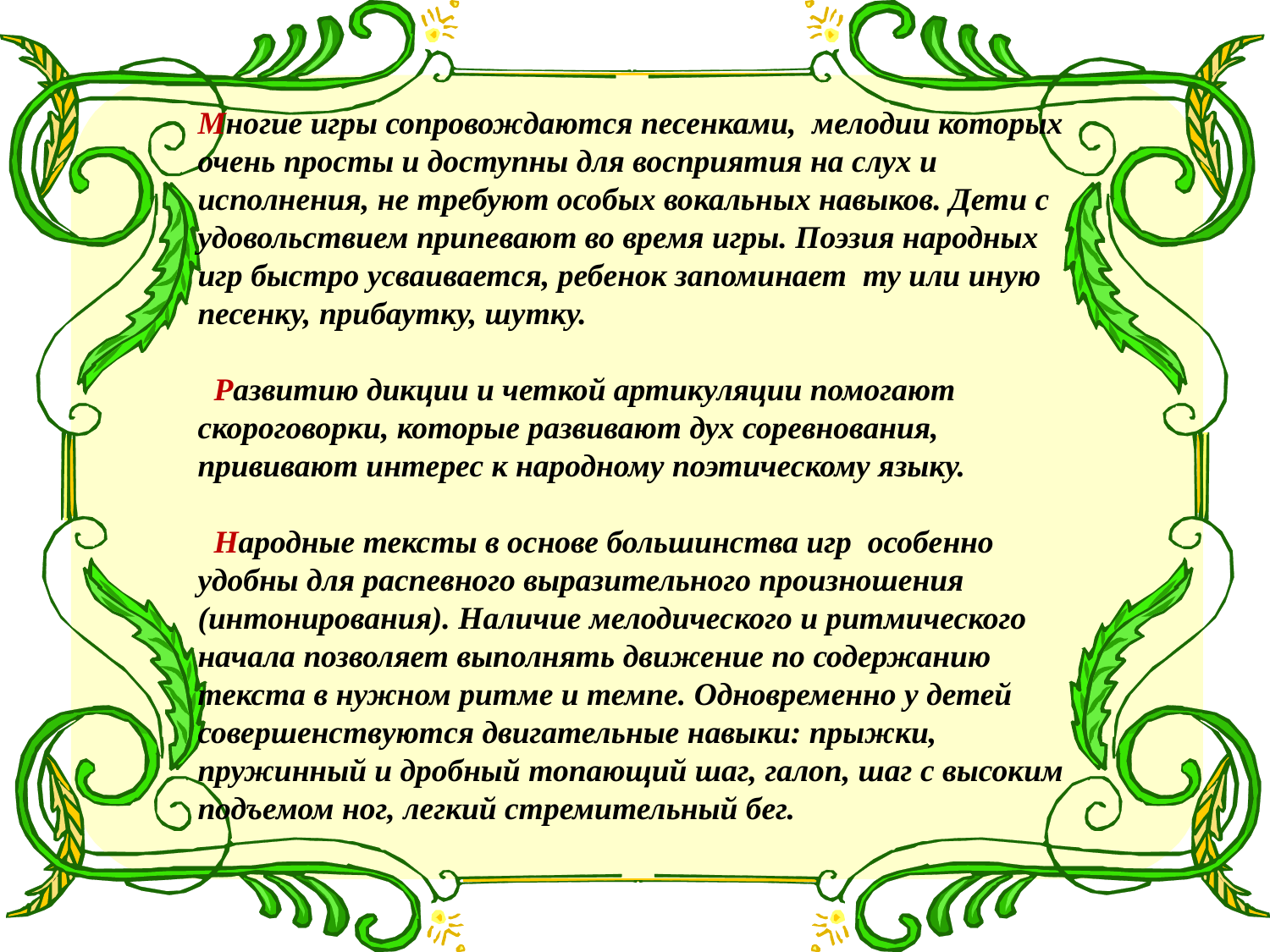

Многие игры сопровождаются песенками,  мелодии которых очень просты и доступны для восприятия на слух и исполнения, не требуют особых вокальных навыков. Дети с удовольствием припевают во время игры. Поэзия народных игр быстро усваивается, ребенок запоминает  ту или иную песенку, прибаутку, шутку.
  Развитию дикции и четкой артикуляции помогают скороговорки, которые развивают дух соревнования, прививают интерес к народному поэтическому языку.
  Народные тексты в основе большинства игр  особенно удобны для распевного выразительного произношения (интонирования). Наличие мелодического и ритмического начала позволяет выполнять движение по содержанию текста в нужном ритме и темпе. Одновременно у детей совершенствуются двигательные навыки: прыжки, пружинный и дробный топающий шаг, галоп, шаг с высоким подъемом ног, легкий стремительный бег.